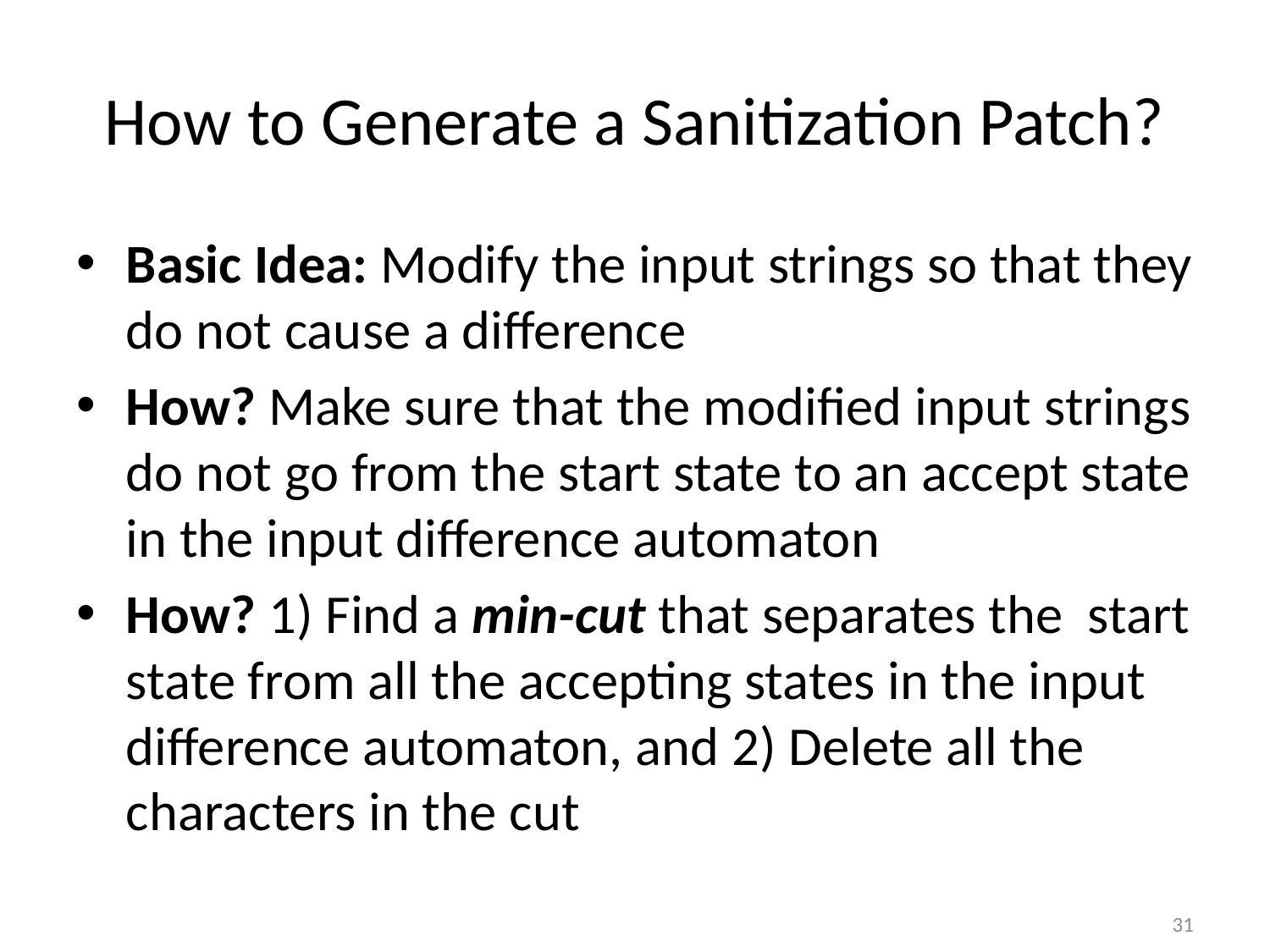

# How to Generate a Sanitization Patch?
Basic Idea: Modify the input strings so that they do not cause a difference
How? Make sure that the modified input strings do not go from the start state to an accept state in the input difference automaton
How? 1) Find a min-cut that separates the  start state from all the accepting states in the input difference automaton, and 2) Delete all the characters in the cut
31